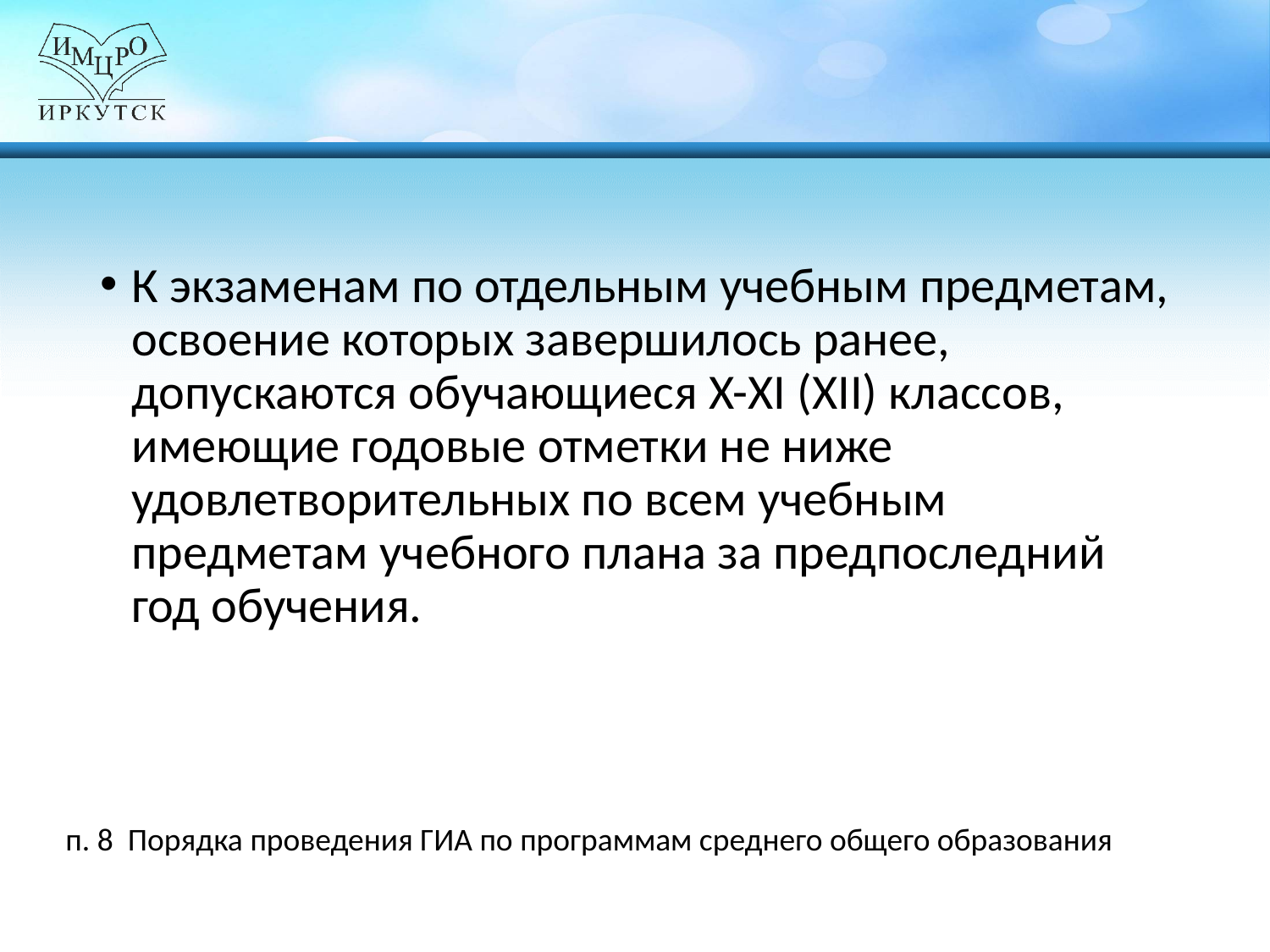

#
К экзаменам по отдельным учебным предметам, освоение которых завершилось ранее, допускаются обучающиеся X-XI (XII) классов, имеющие годовые отметки не ниже удовлетворительных по всем учебным предметам учебного плана за предпоследний год обучения.
п. 8  Порядка проведения ГИА по программам среднего общего образования